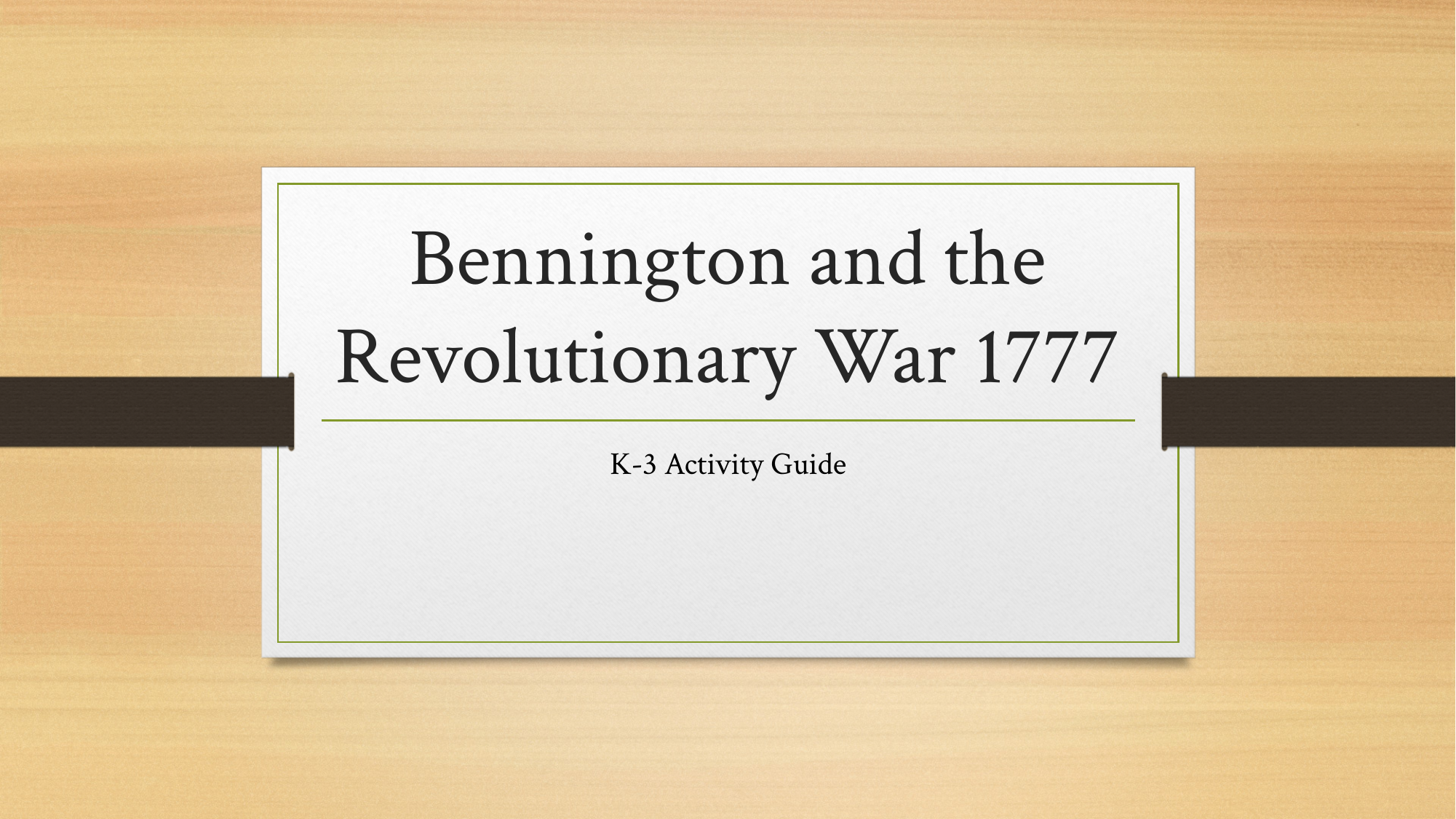

# Bennington and the Revolutionary War 1777
K-3 Activity Guide